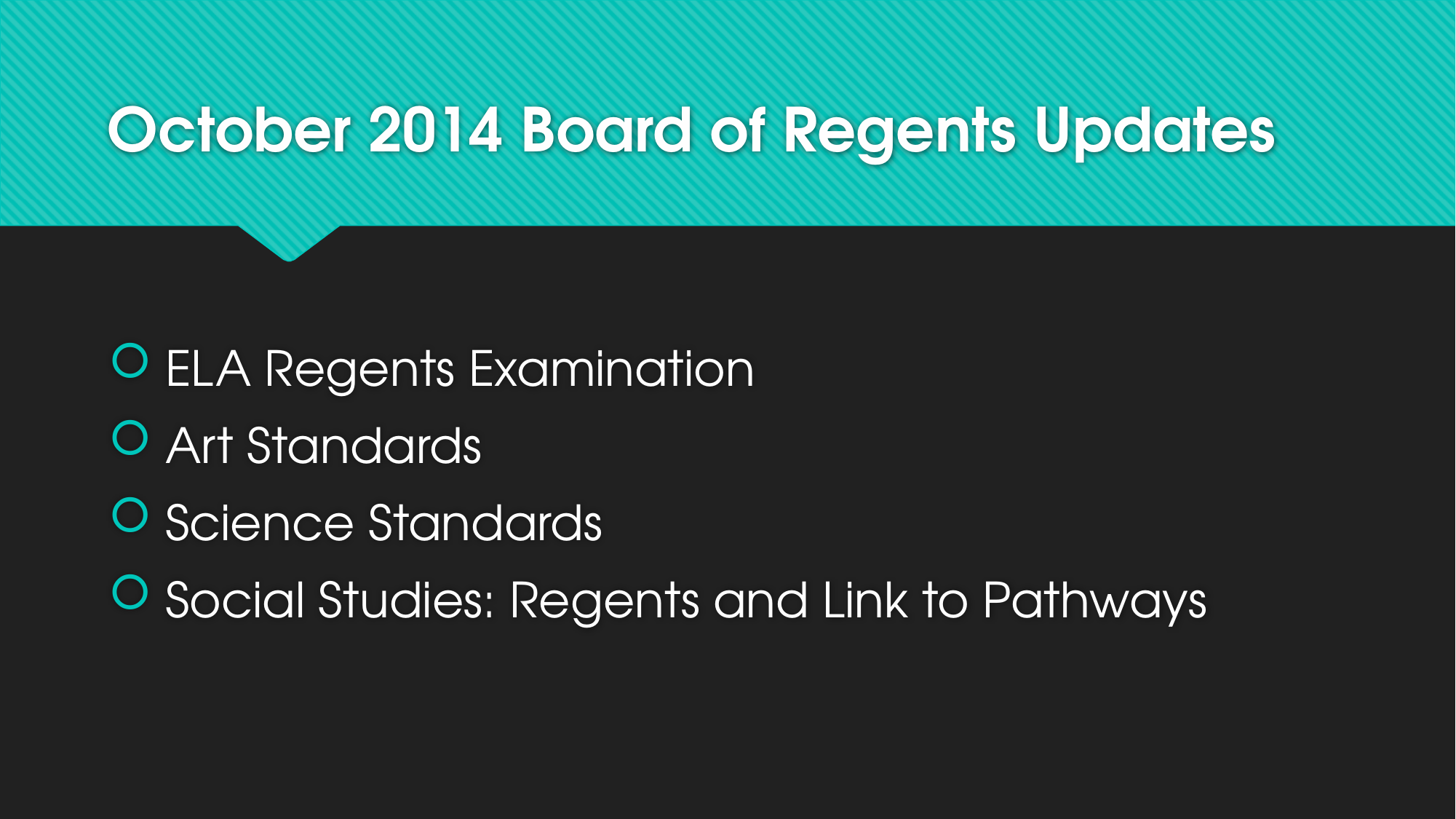

# October 2014 Board of Regents Updates
 ELA Regents Examination
 Art Standards
 Science Standards
 Social Studies: Regents and Link to Pathways